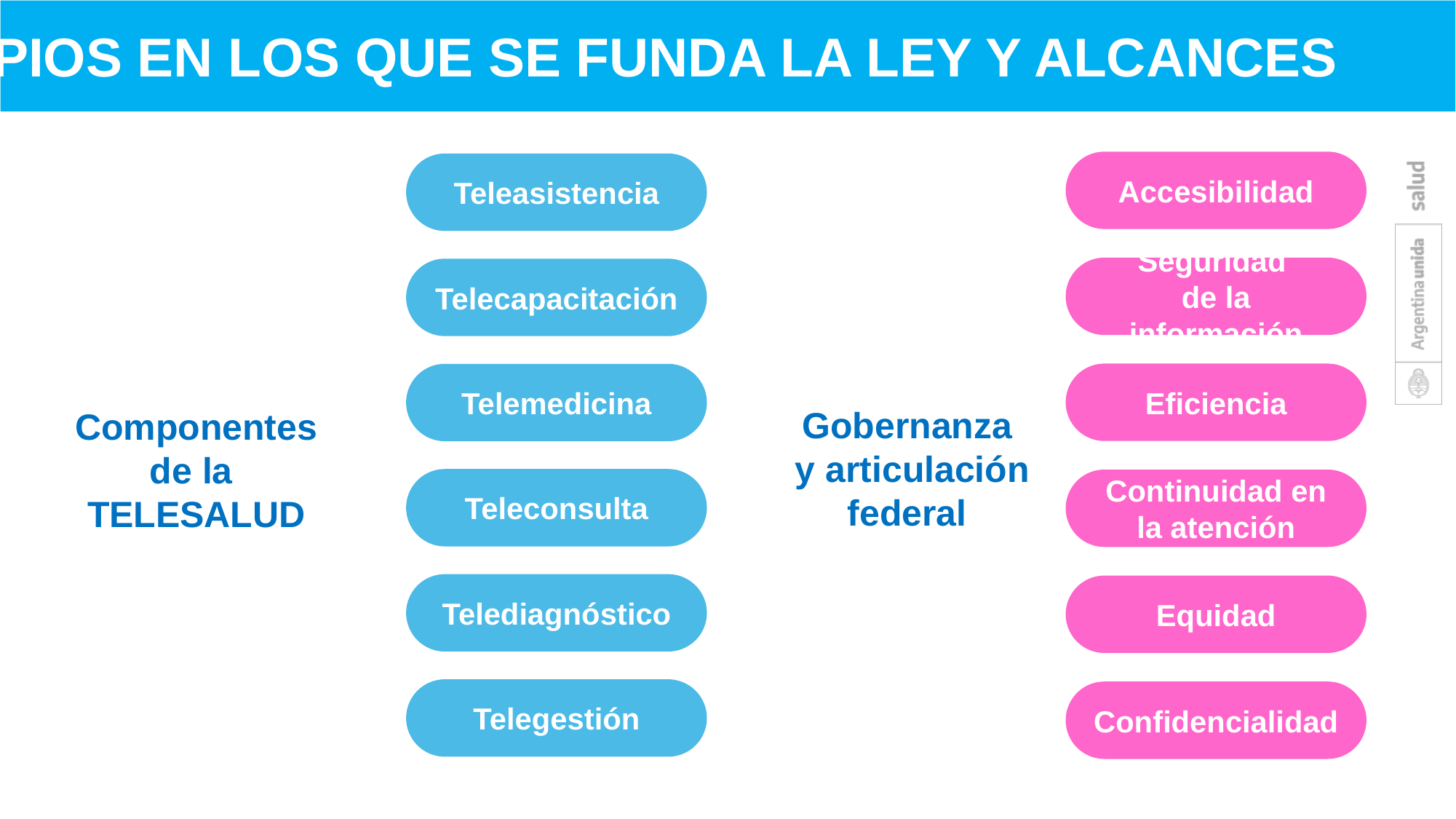

Principios en los que se funda la ley y alcances
Accesibilidad
Seguridad
de la información
Eficiencia
Gobernanza
y articulación federal
Continuidad en la atención
Equidad
Confidencialidad
Teleasistencia
Telecapacitación
Componentes de la
TELESALUD
Telemedicina
Teleconsulta
Telediagnóstico
Telegestión